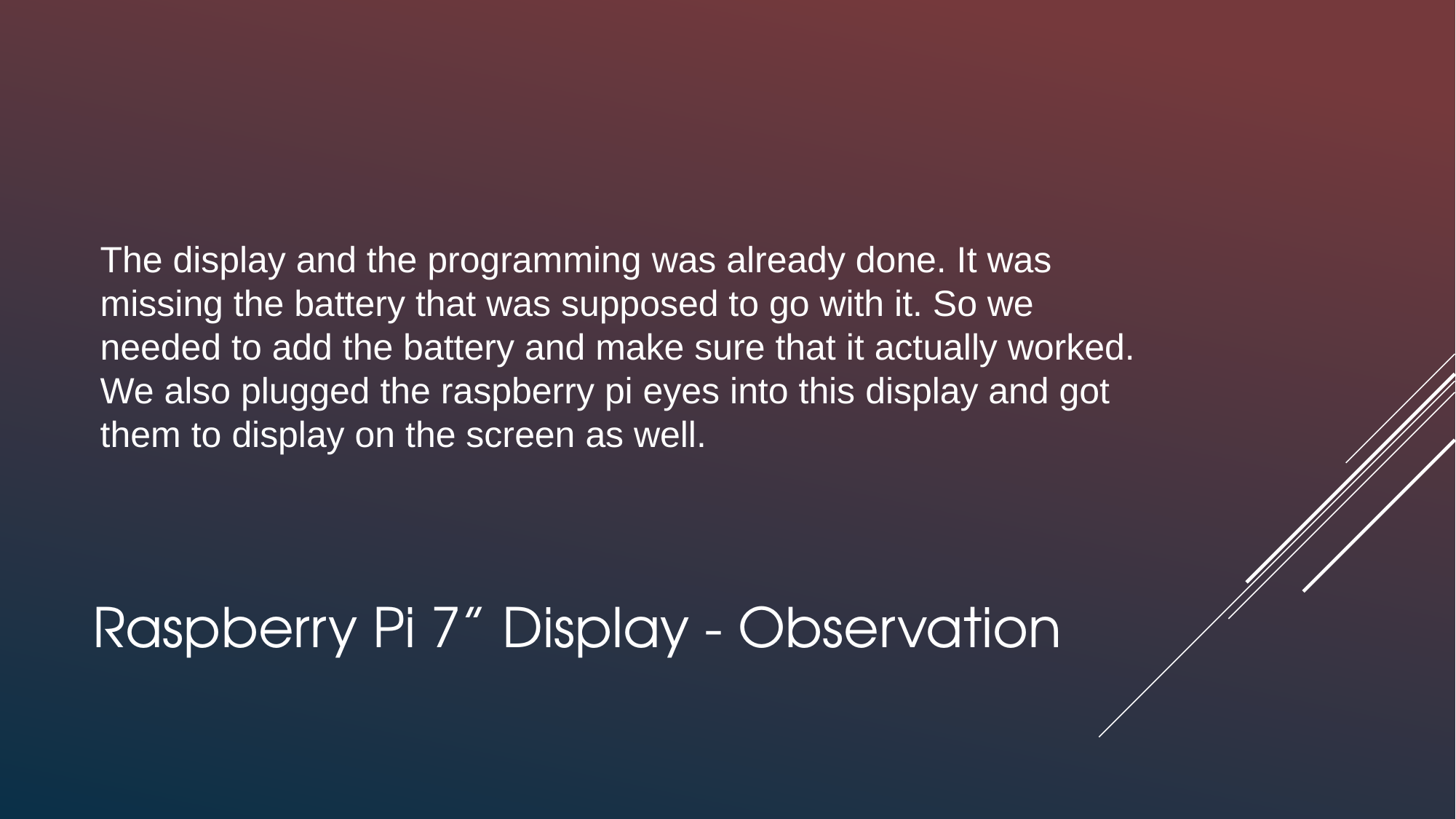

The display and the programming was already done. It was missing the battery that was supposed to go with it. So we needed to add the battery and make sure that it actually worked. We also plugged the raspberry pi eyes into this display and got them to display on the screen as well.
# Raspberry Pi 7” Display - Observation